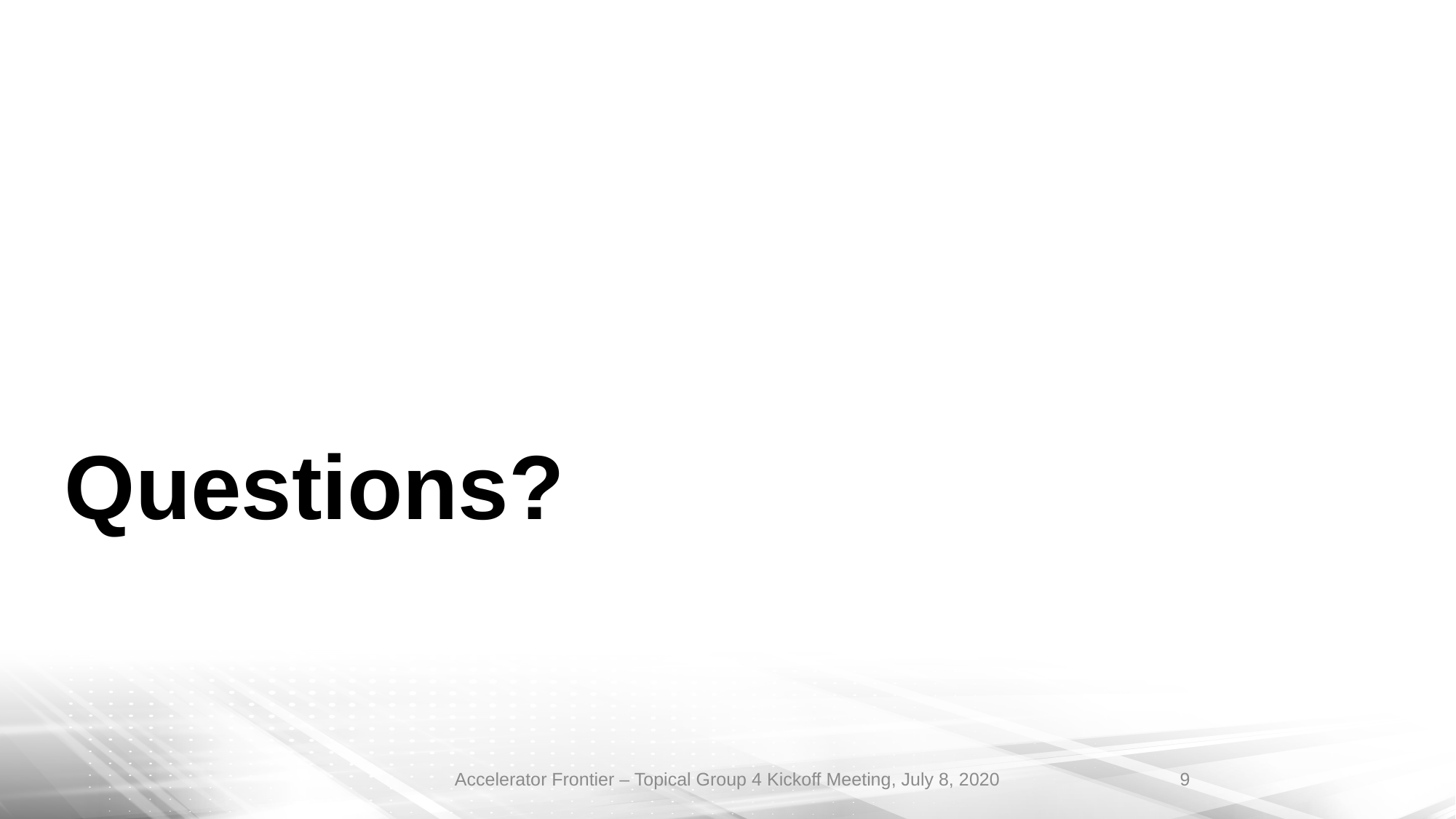

# Questions?
Accelerator Frontier – Topical Group 4 Kickoff Meeting, July 8, 2020
9